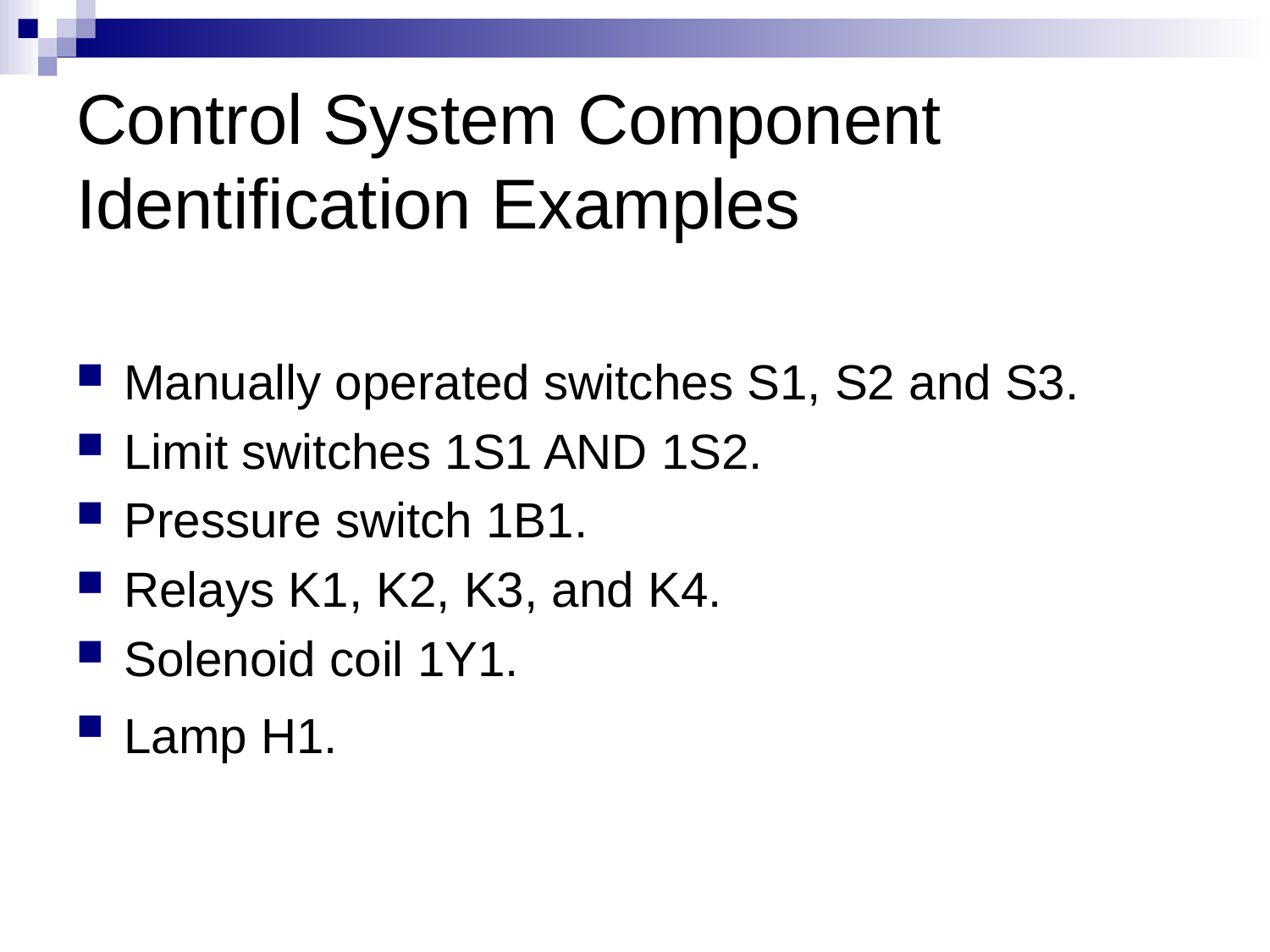

# Control System Component Identification Examples

Manually operated switches S1, S2 and S3.
Limit switches 1S1 AND 1S2.
Pressure switch 1B1.
Relays K1, K2, K3, and K4.
Solenoid coil 1Y1.
Lamp H1.